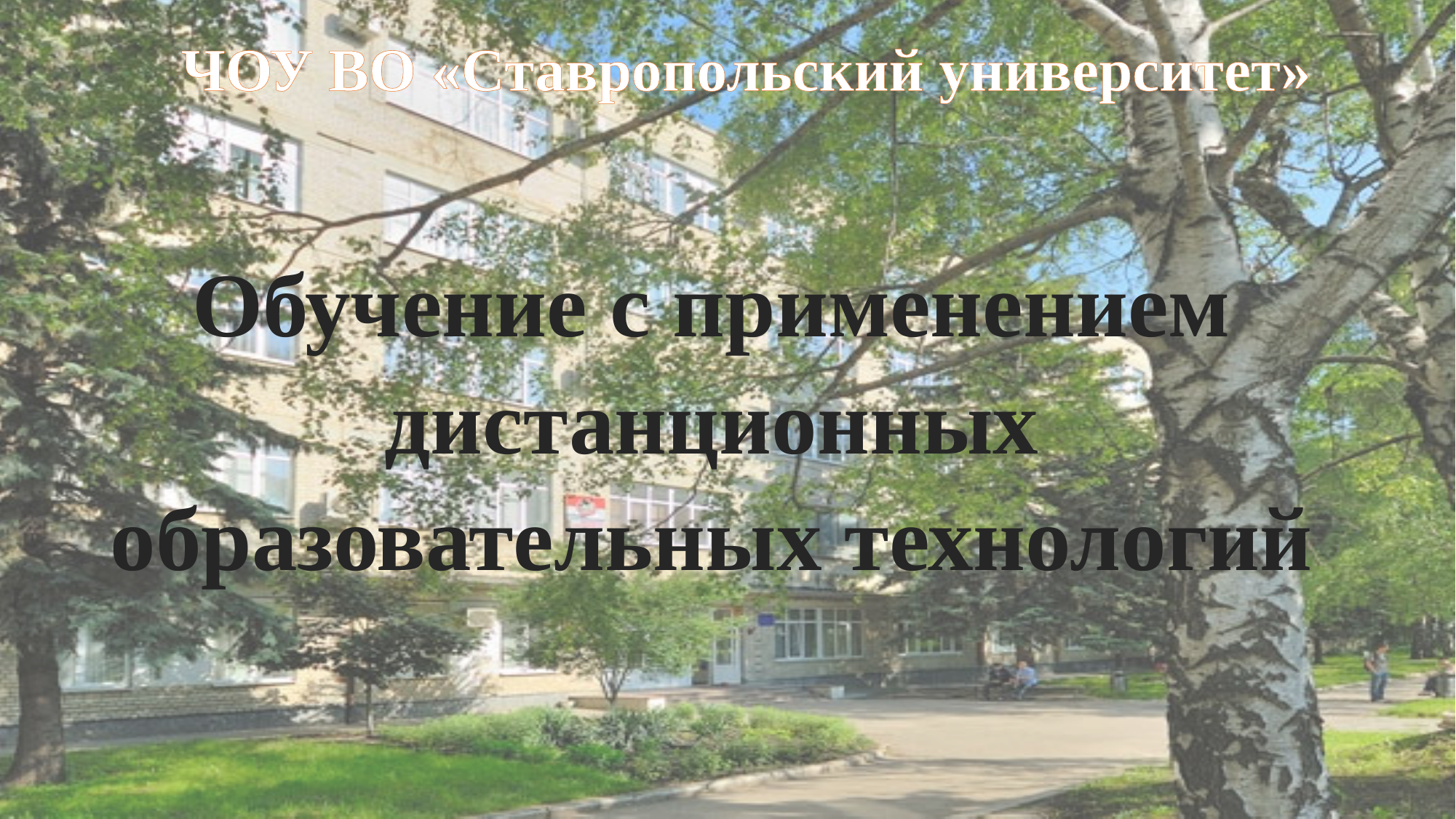

ЧОУ ВО «Ставропольский университет»
Обучение с применением дистанционных образовательных технологий